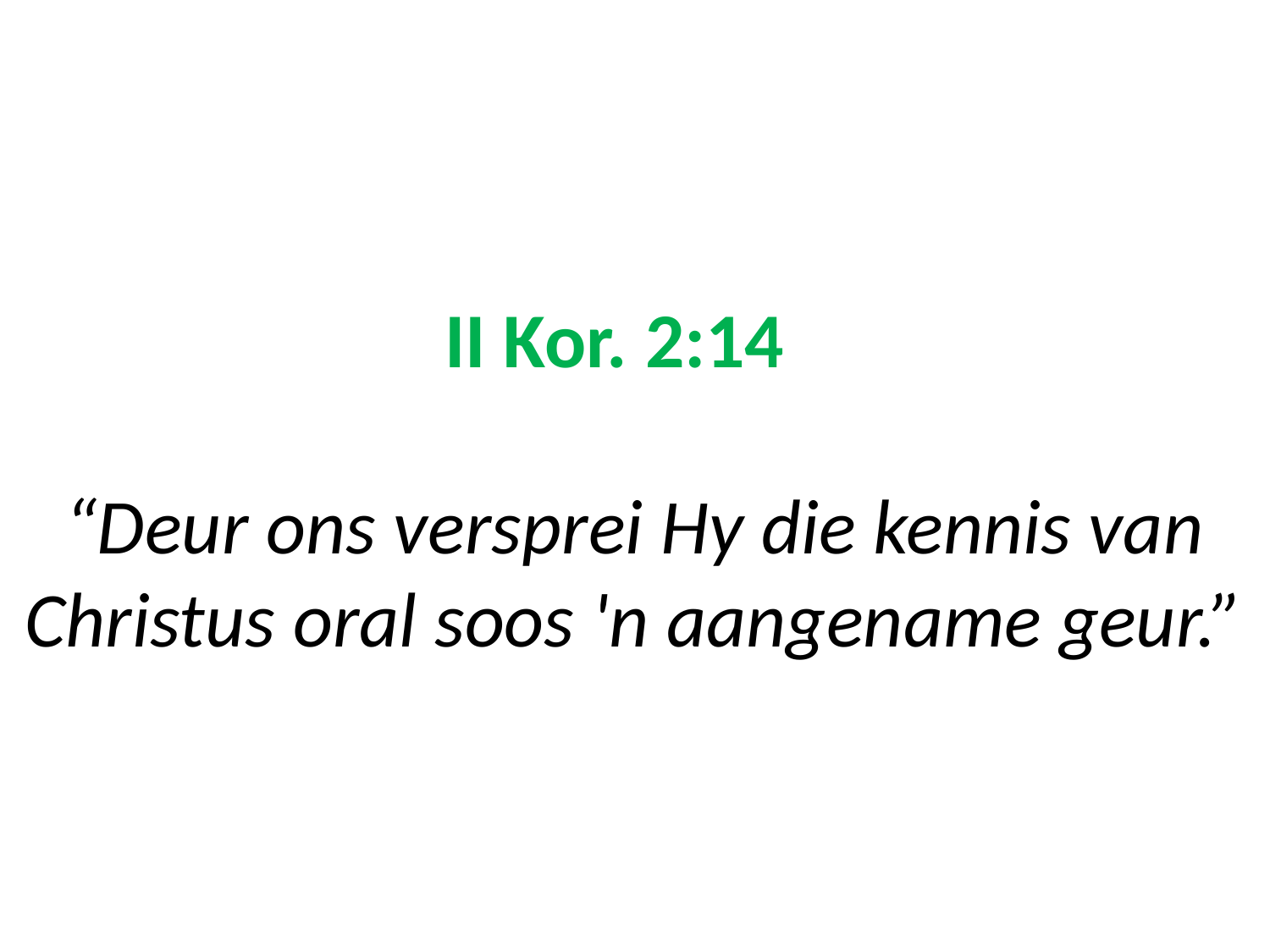

# II Kor. 2:14 “Deur ons versprei Hy die kennis van Christus oral soos 'n aangename geur.”